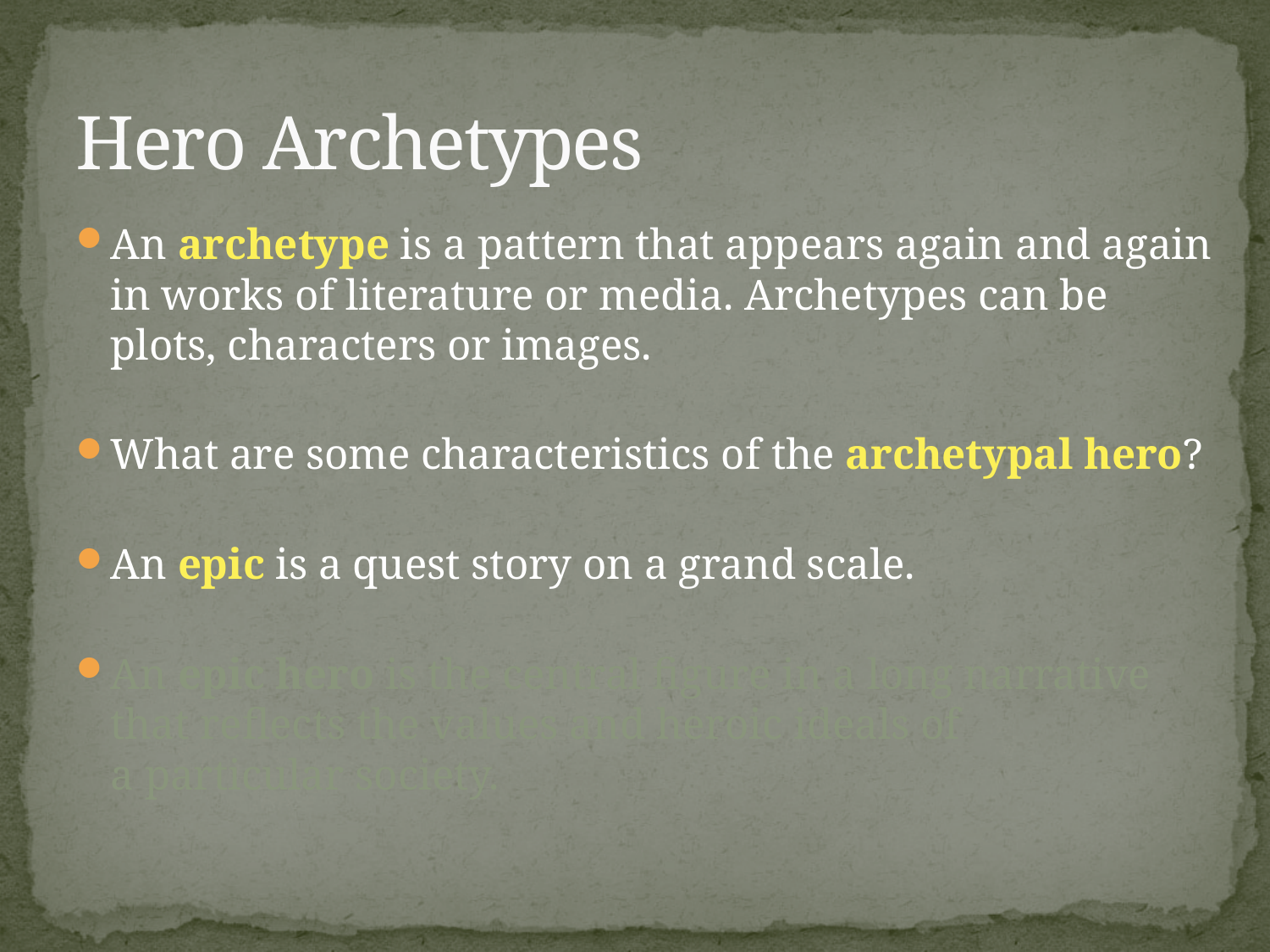

# Hero Archetypes
An archetype is a pattern that appears again and again in works of literature or media. Archetypes can be plots, characters or images.
What are some characteristics of the archetypal hero?
An epic is a quest story on a grand scale.
An epic hero is the central figure in a long narrative that reflects the values and heroic ideals of a particular society.